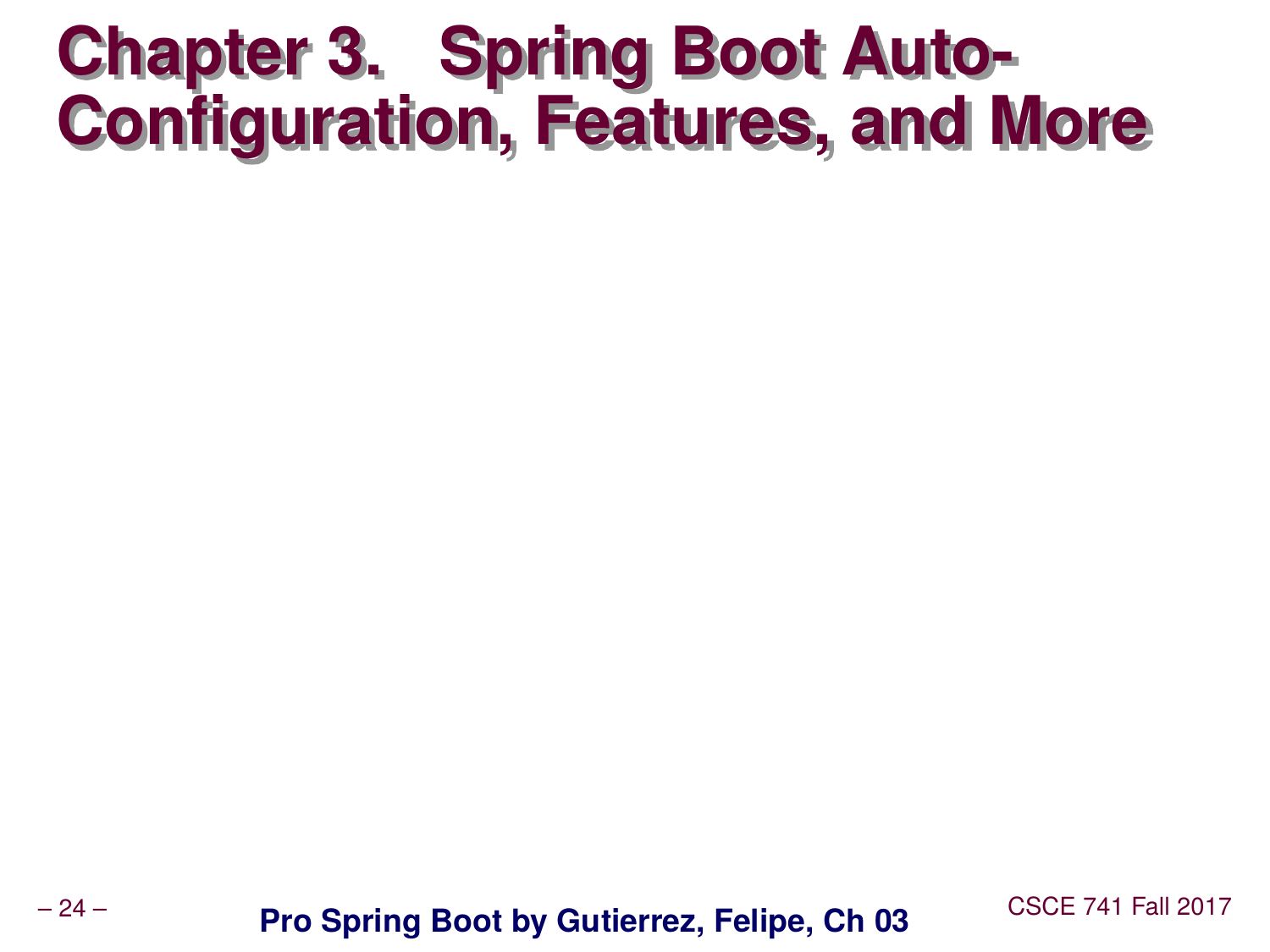

# Chapter 3.   Spring Boot Auto-Configuration, Features, and More

Pro Spring Boot by Gutierrez, Felipe, Ch 03